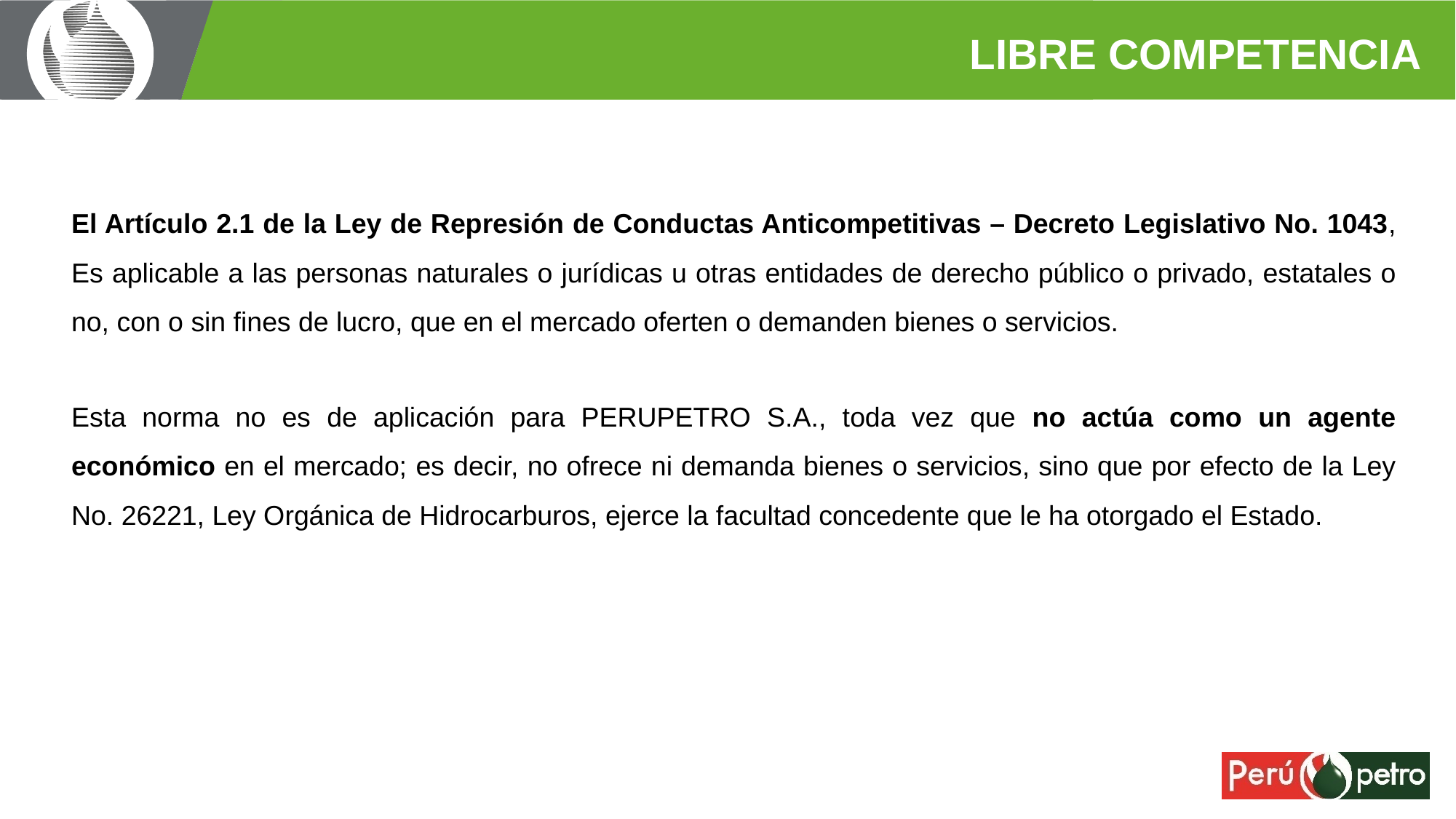

LIBRE COMPETENCIA

El Artículo 2.1 de la Ley de Represión de Conductas Anticompetitivas – Decreto Legislativo No. 1043, Es aplicable a las personas naturales o jurídicas u otras entidades de derecho público o privado, estatales o no, con o sin fines de lucro, que en el mercado oferten o demanden bienes o servicios.

Esta norma no es de aplicación para PERUPETRO S.A., toda vez que no actúa como un agente económico en el mercado; es decir, no ofrece ni demanda bienes o servicios, sino que por efecto de la Ley No. 26221, Ley Orgánica de Hidrocarburos, ejerce la facultad concedente que le ha otorgado el Estado.